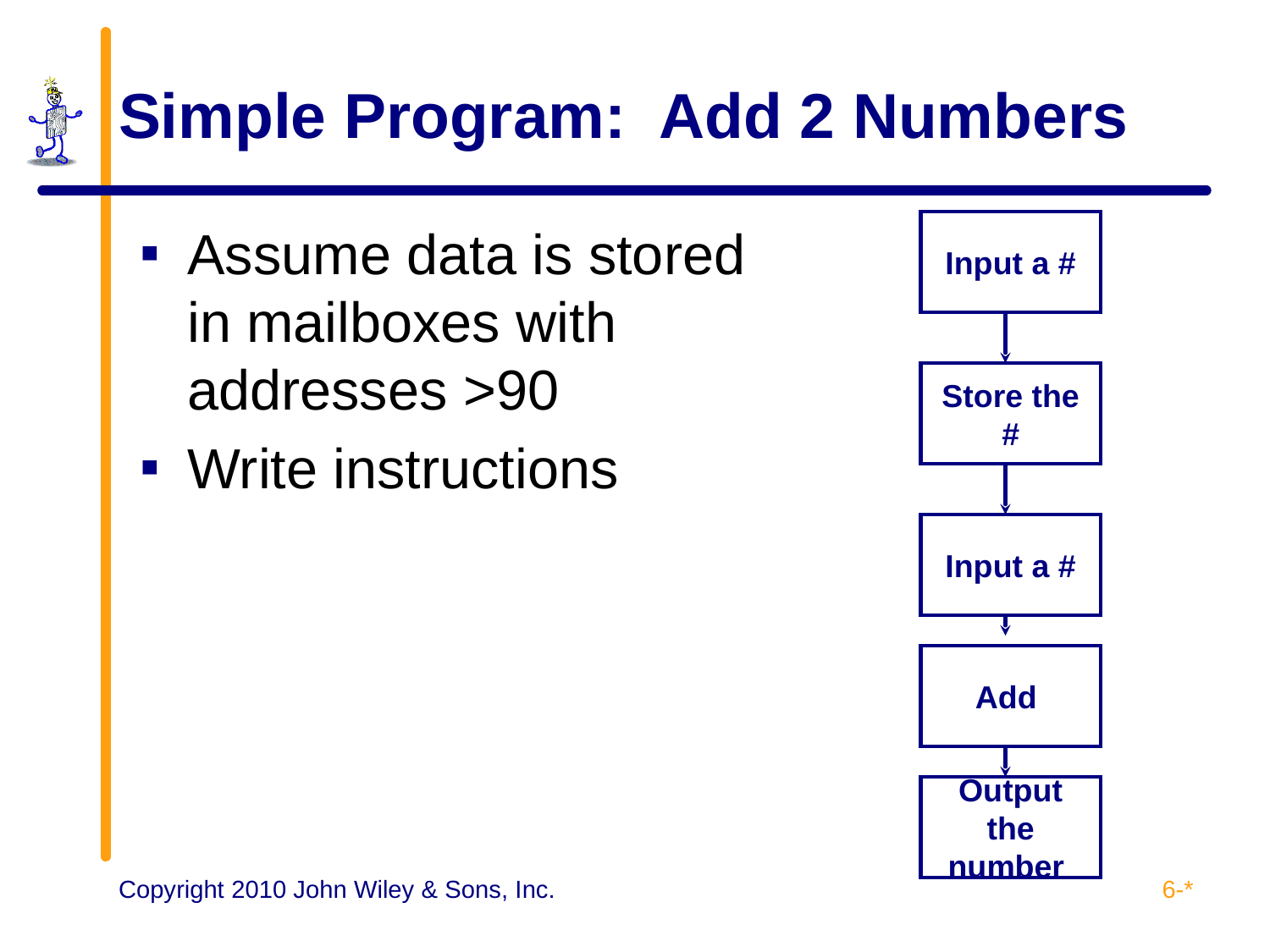

# Simple Program:  Add 2 Numbers
Input a #
Store the #
Input a #
Add
Output the
number
Assume data is stored
in mailboxes with
addresses >90
Write instructions
6-*
Copyright 2010 John Wiley & Sons, Inc.